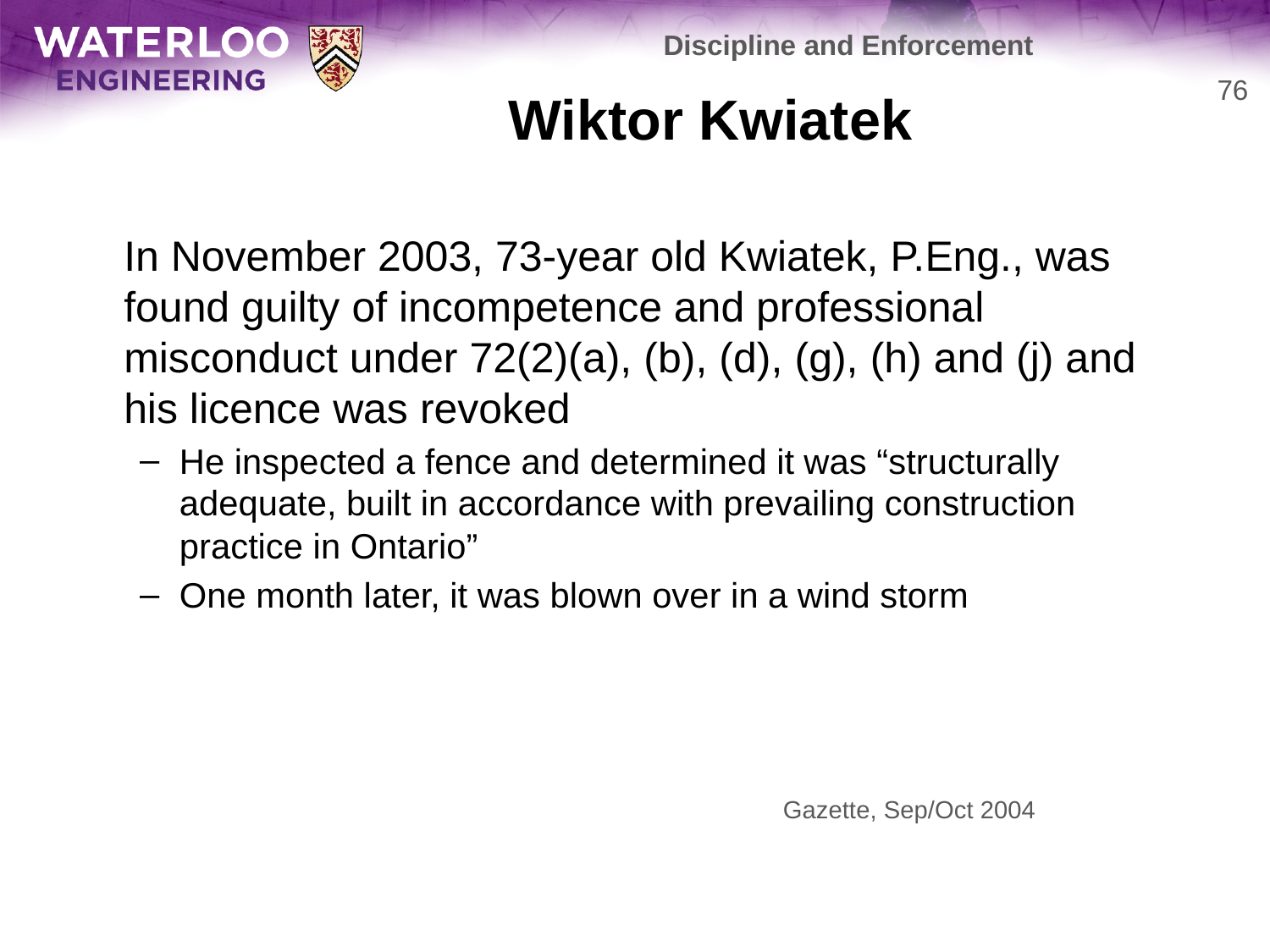

Discipline and Enforcement
# Wiktor Kwiatek
76
	In November 2003, 73-year old Kwiatek, P.Eng., was found guilty of incompetence and professional misconduct under 72(2)(a), (b), (d), (g), (h) and (j) and his licence was revoked
He inspected a fence and determined it was “structurally adequate, built in accordance with prevailing construction practice in Ontario”
One month later, it was blown over in a wind storm
Gazette, Sep/Oct 2004